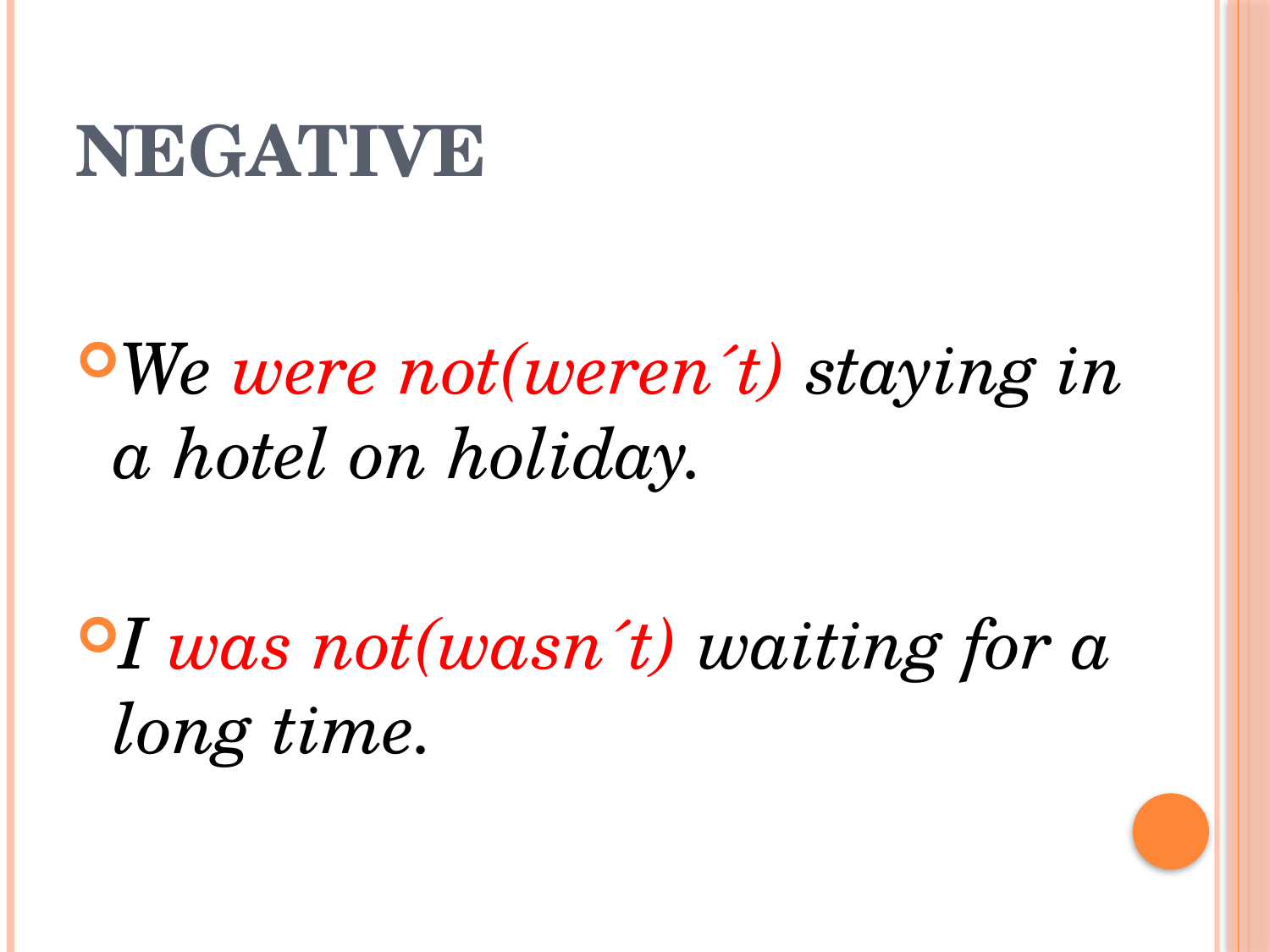

# NEGATIVE

We were not(weren´t) staying in a hotel on holiday.

I was not(wasn´t) waiting for a long time.